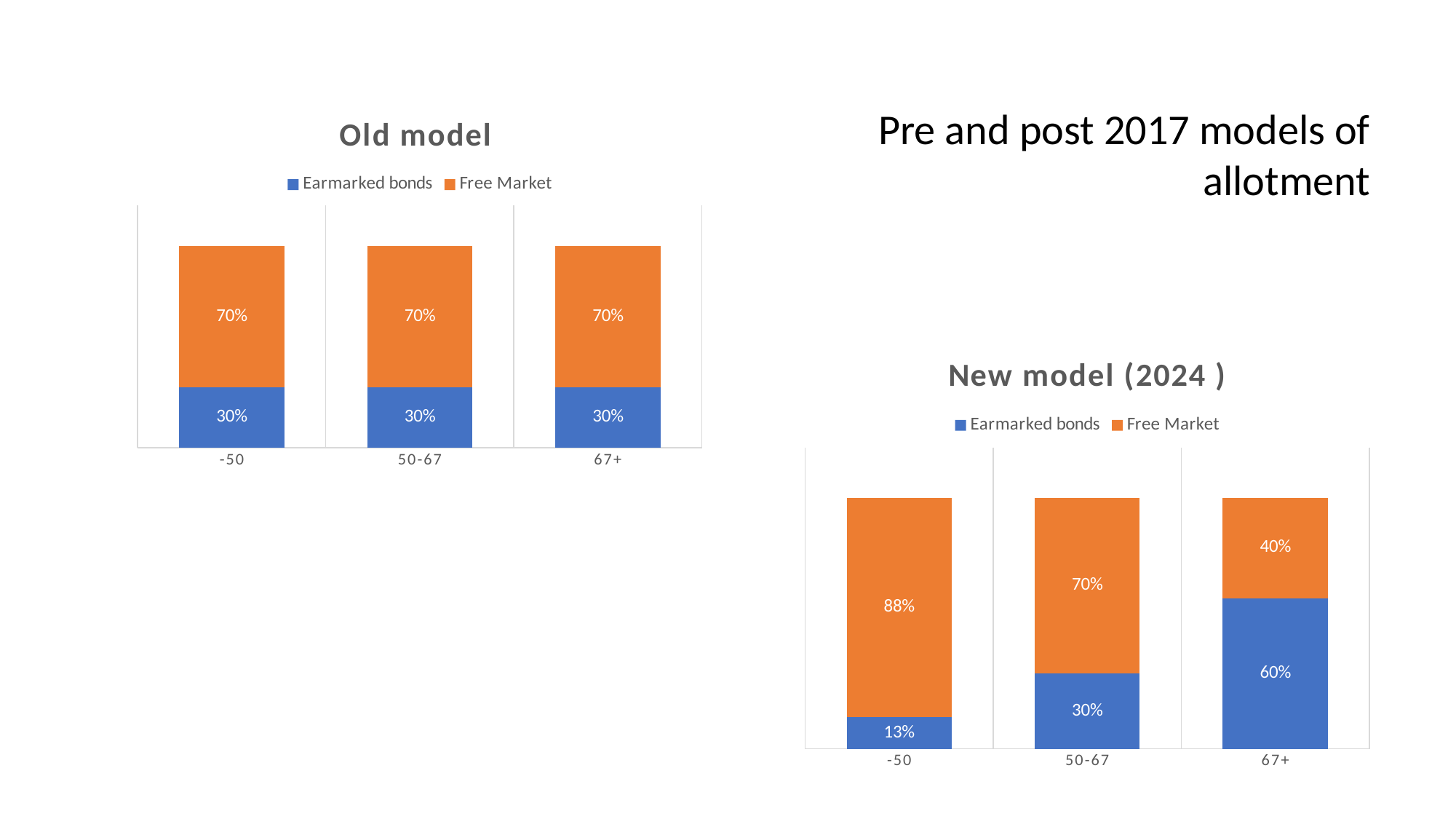

Pre and post 2017 models of allotment

### Chart: Old model

| Category | Earmarked bonds | Free Market |
|---|---|---|
| -50 | 0.3 | 0.7 |
| 50-67 | 0.3 | 0.7 |
| 67+ | 0.3 | 0.7 |

### Chart: New model (2024 )

| Category | Earmarked bonds | Free Market |
|---|---|---|
| -50 | 0.125 | 0.875 |
| 50-67 | 0.3 | 0.7 |
| 67+ | 0.6 | 0.4 |